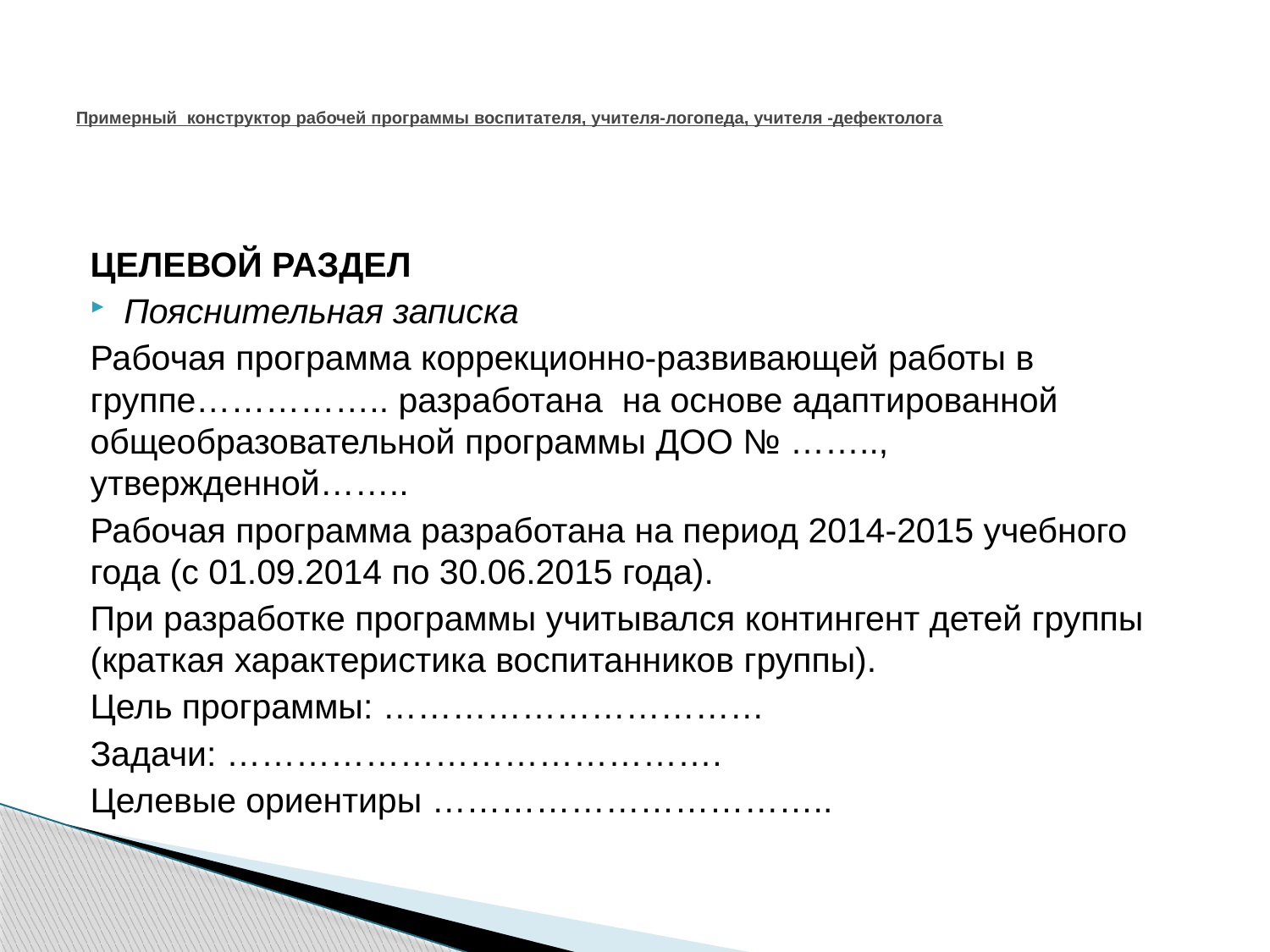

# Примерный  конструктор рабочей программы воспитателя, учителя-логопеда, учителя -дефектолога
ЦЕЛЕВОЙ РАЗДЕЛ
Пояснительная записка
Рабочая программа коррекционно-развивающей работы в группе…………….. разработана  на основе адаптированной общеобразовательной программы ДОО № …….., утвержденной……..
Рабочая программа разработана на период 2014-2015 учебного года (с 01.09.2014 по 30.06.2015 года).
При разработке программы учитывался контингент детей группы (краткая характеристика воспитанников группы).
Цель программы: ……………………………
Задачи: …………………………………….
Целевые ориентиры ……………………………..